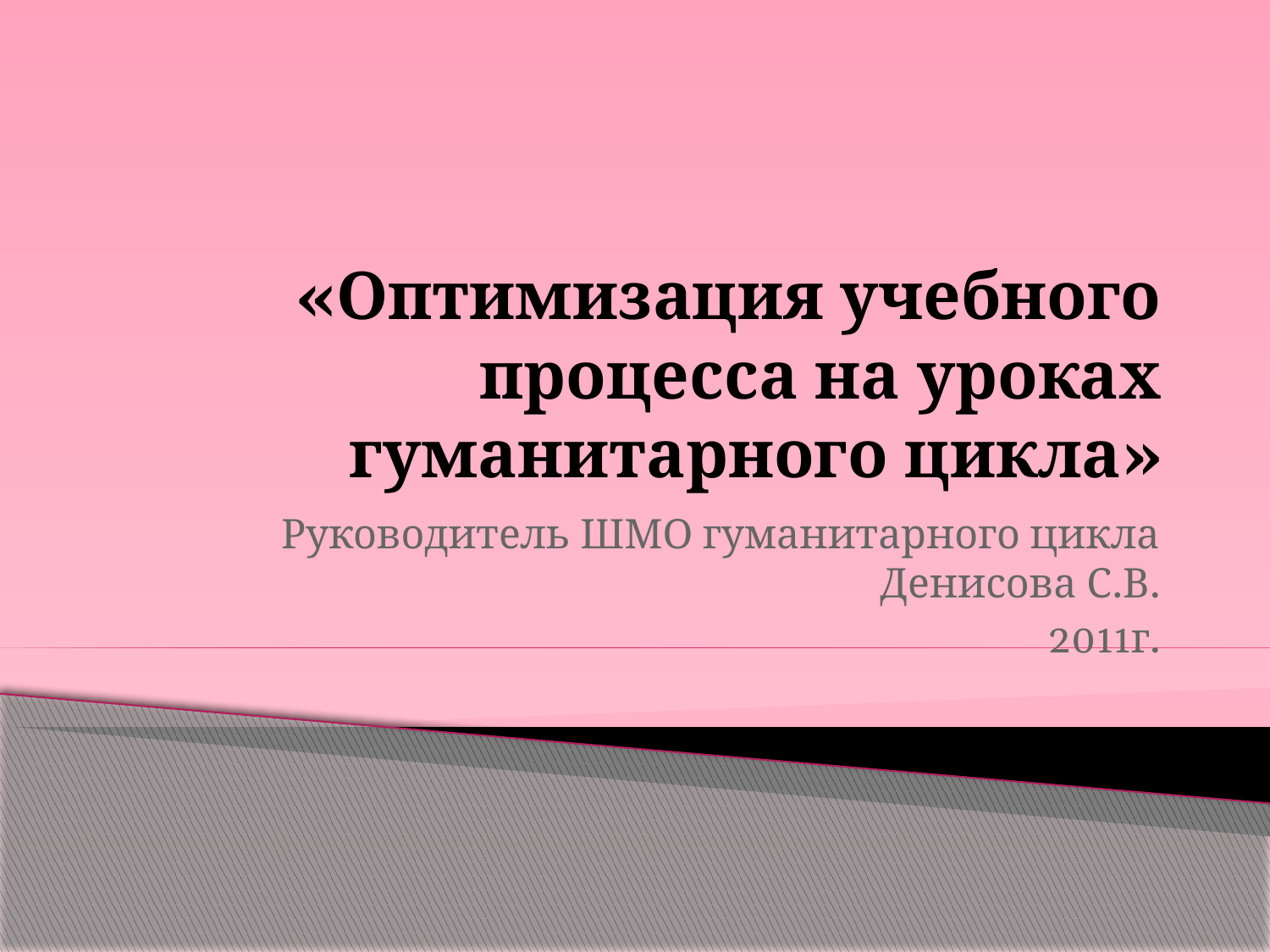

# «Оптимизация учебного процесса на уроках гуманитарного цикла»
Руководитель ШМО гуманитарного цикла Денисова С.В.
2011г.